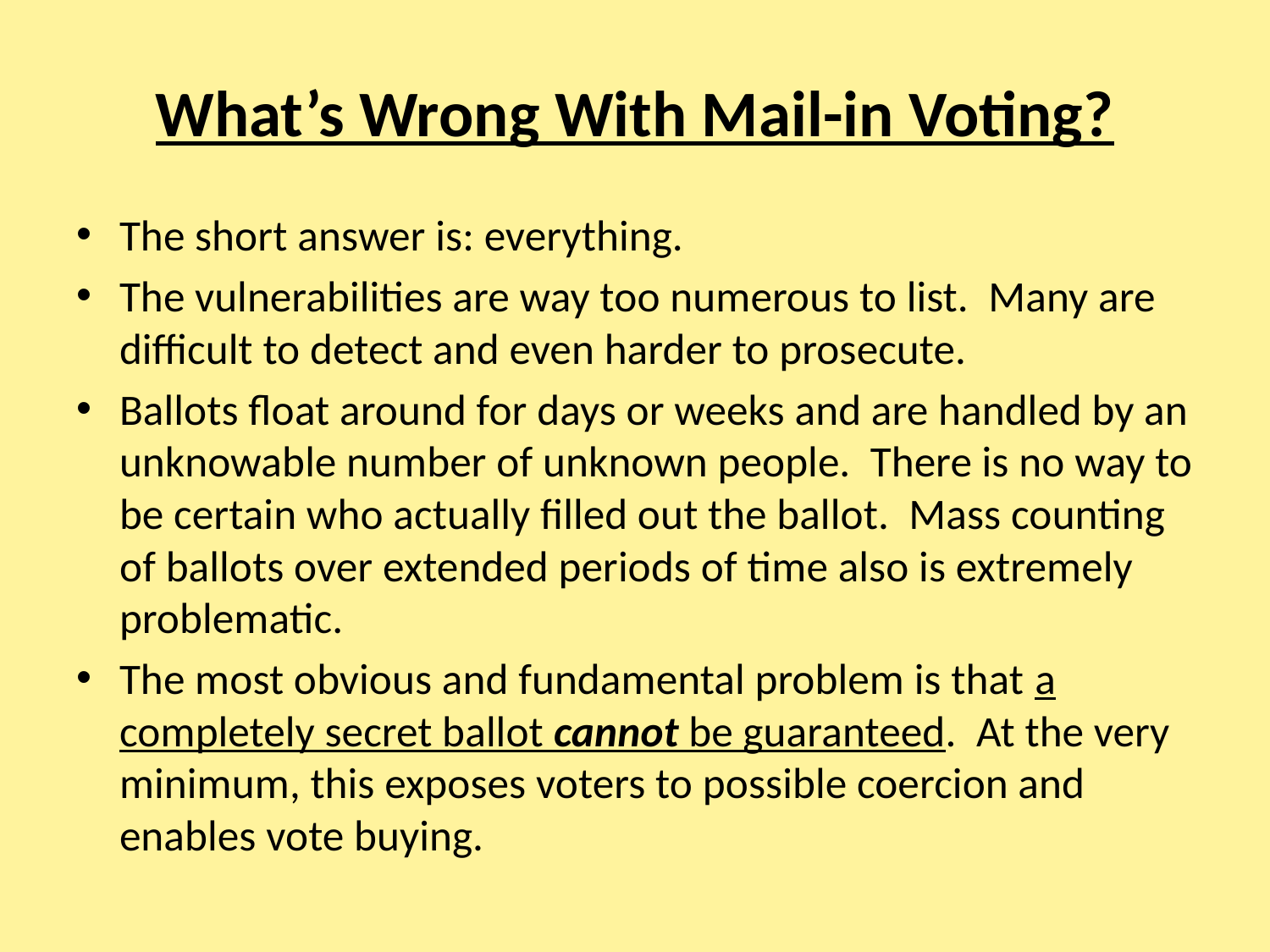

# What’s Wrong With Mail-in Voting?
The short answer is: everything.
The vulnerabilities are way too numerous to list.  Many are difficult to detect and even harder to prosecute.
Ballots float around for days or weeks and are handled by an unknowable number of unknown people.  There is no way to be certain who actually filled out the ballot.  Mass counting of ballots over extended periods of time also is extremely problematic.
The most obvious and fundamental problem is that a completely secret ballot cannot be guaranteed.  At the very minimum, this exposes voters to possible coercion and enables vote buying.